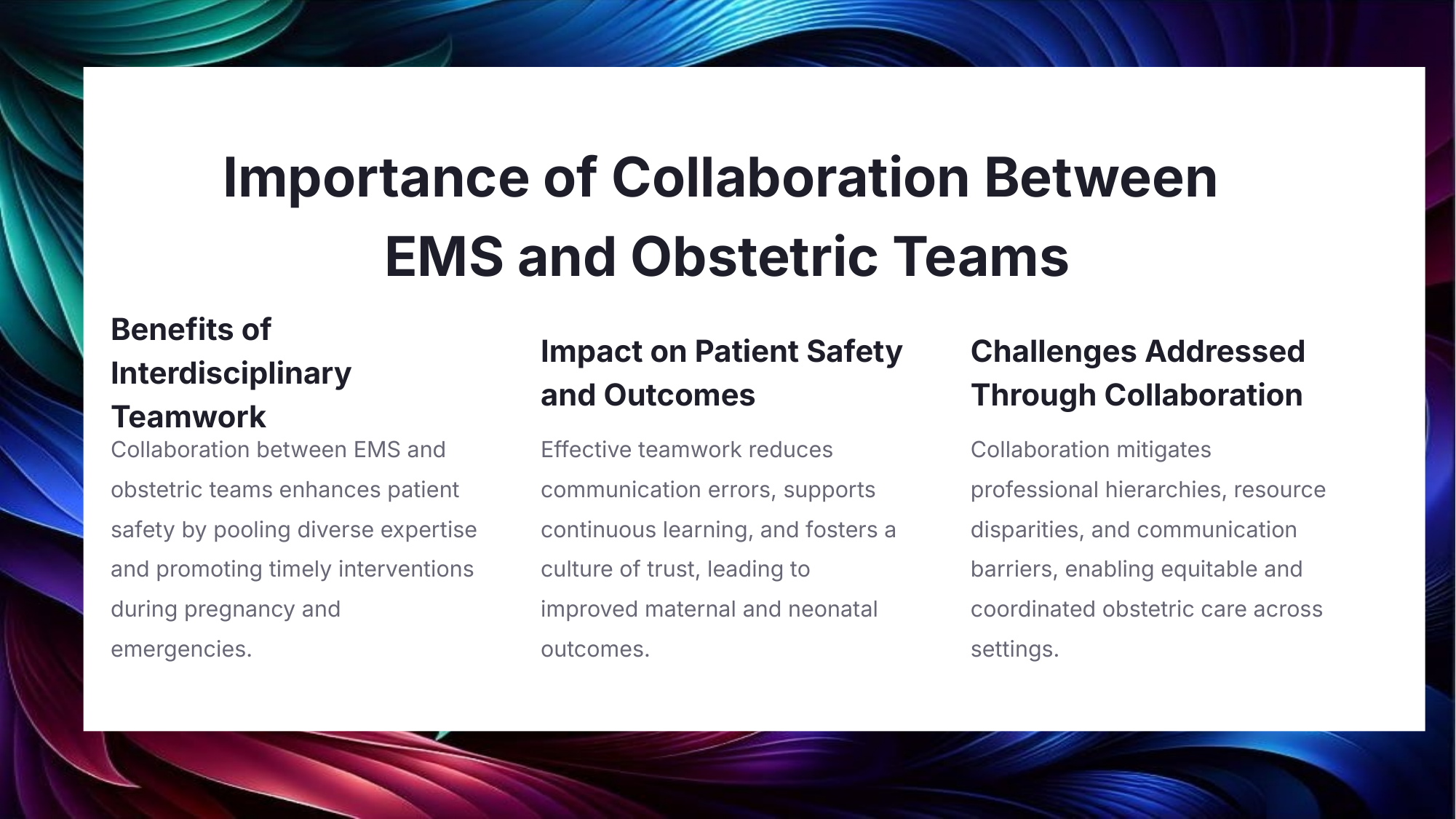

Importance of Collaboration Between
EMS and Obstetric Teams
Impact on Patient Safety and Outcomes
Challenges Addressed Through Collaboration
Benefits of Interdisciplinary Teamwork
Collaboration between EMS and obstetric teams enhances patient safety by pooling diverse expertise and promoting timely interventions during pregnancy and emergencies.
Effective teamwork reduces communication errors, supports continuous learning, and fosters a culture of trust, leading to improved maternal and neonatal outcomes.
Collaboration mitigates professional hierarchies, resource disparities, and communication barriers, enabling equitable and coordinated obstetric care across settings.